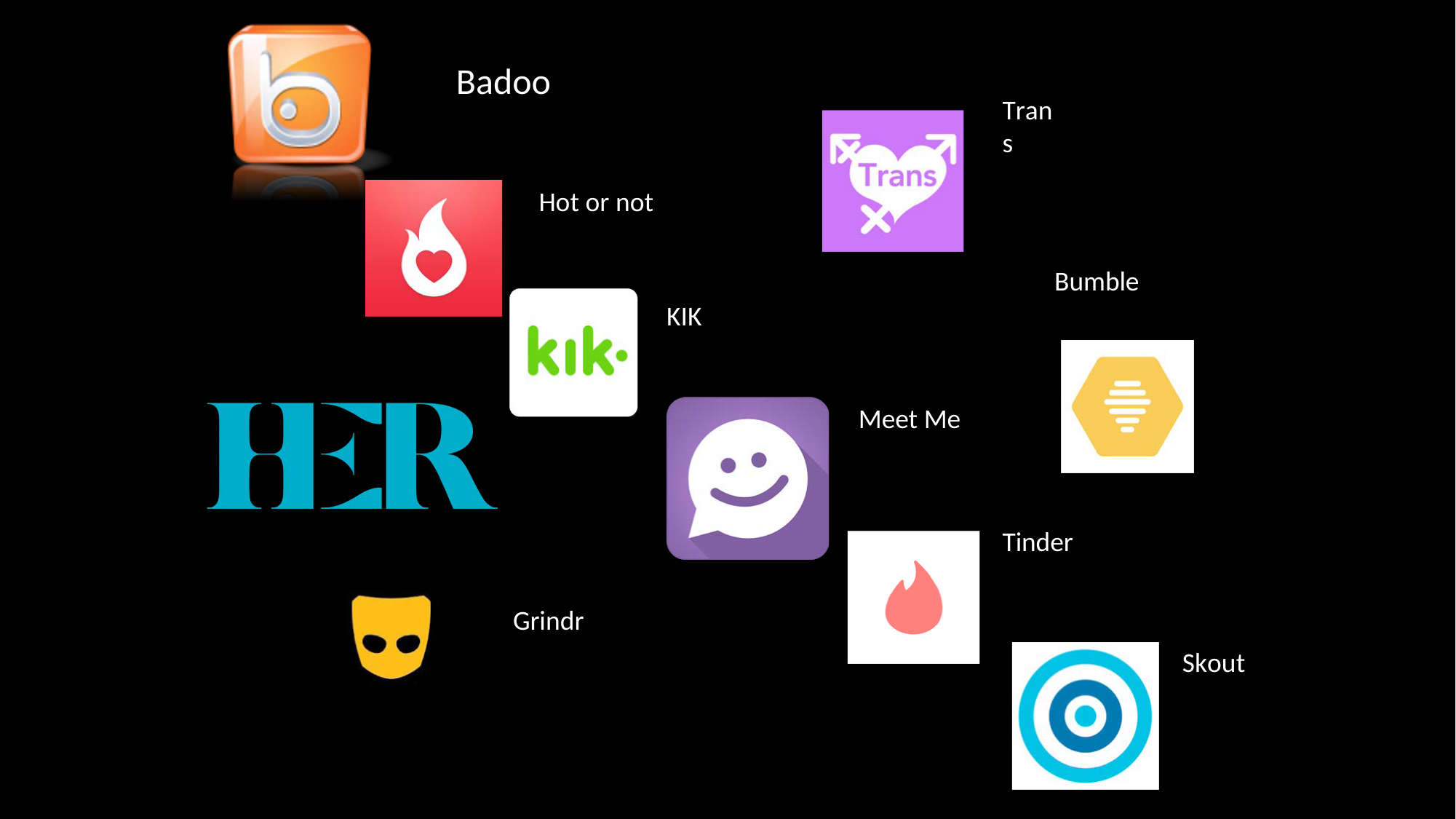

# Badoo
Trans

Hot or not
Bumble

KIK

Meet Me

Tinder

Grindr

Skout